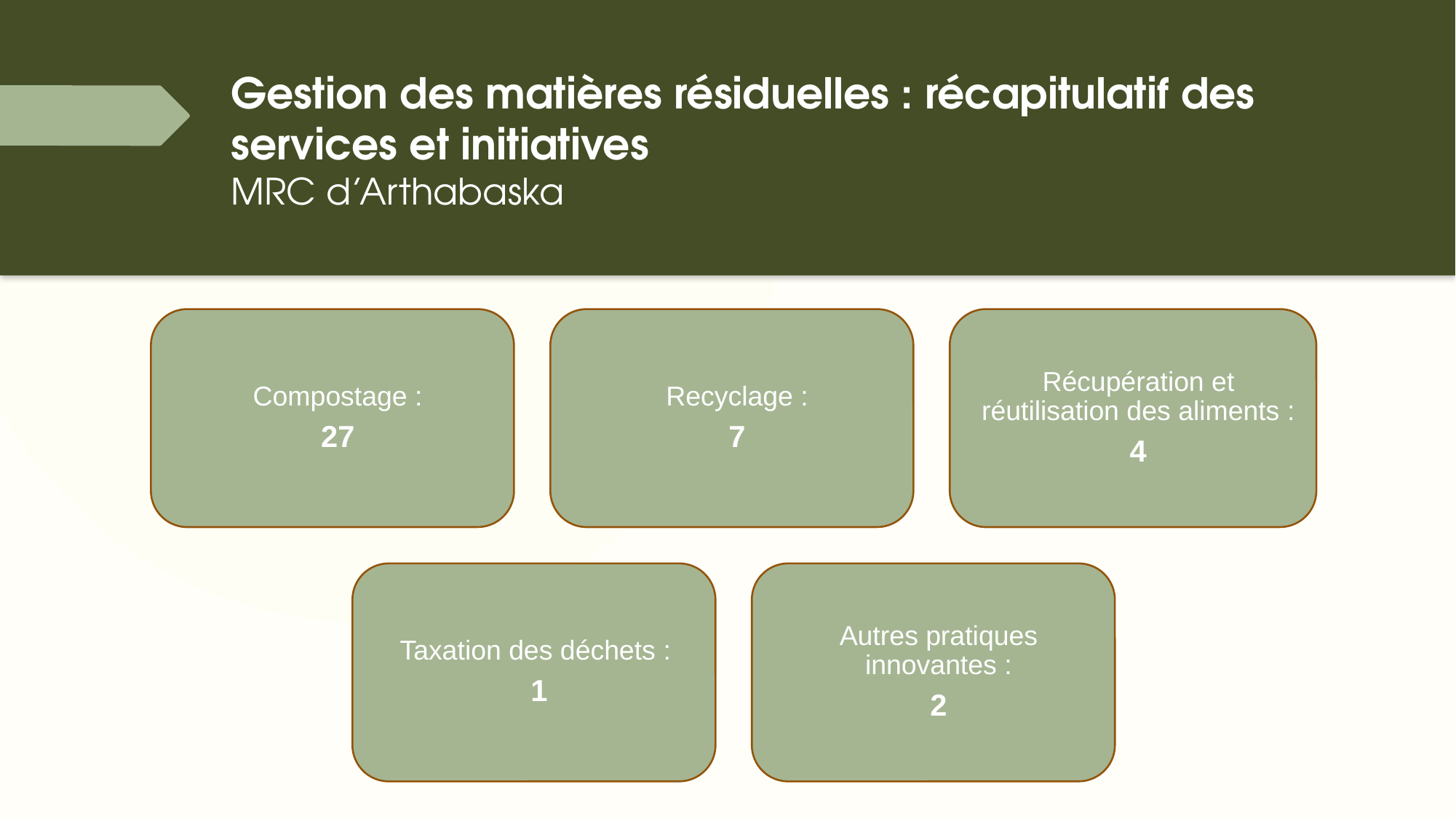

# Gestion des matières résiduelles : récapitulatif des services et initiatives MRC d’Arthabaska

Compostage :
27
Recyclage :
7
Récupération et réutilisation des aliments :
4
Taxation des déchets :
1
Autres pratiques innovantes :
2